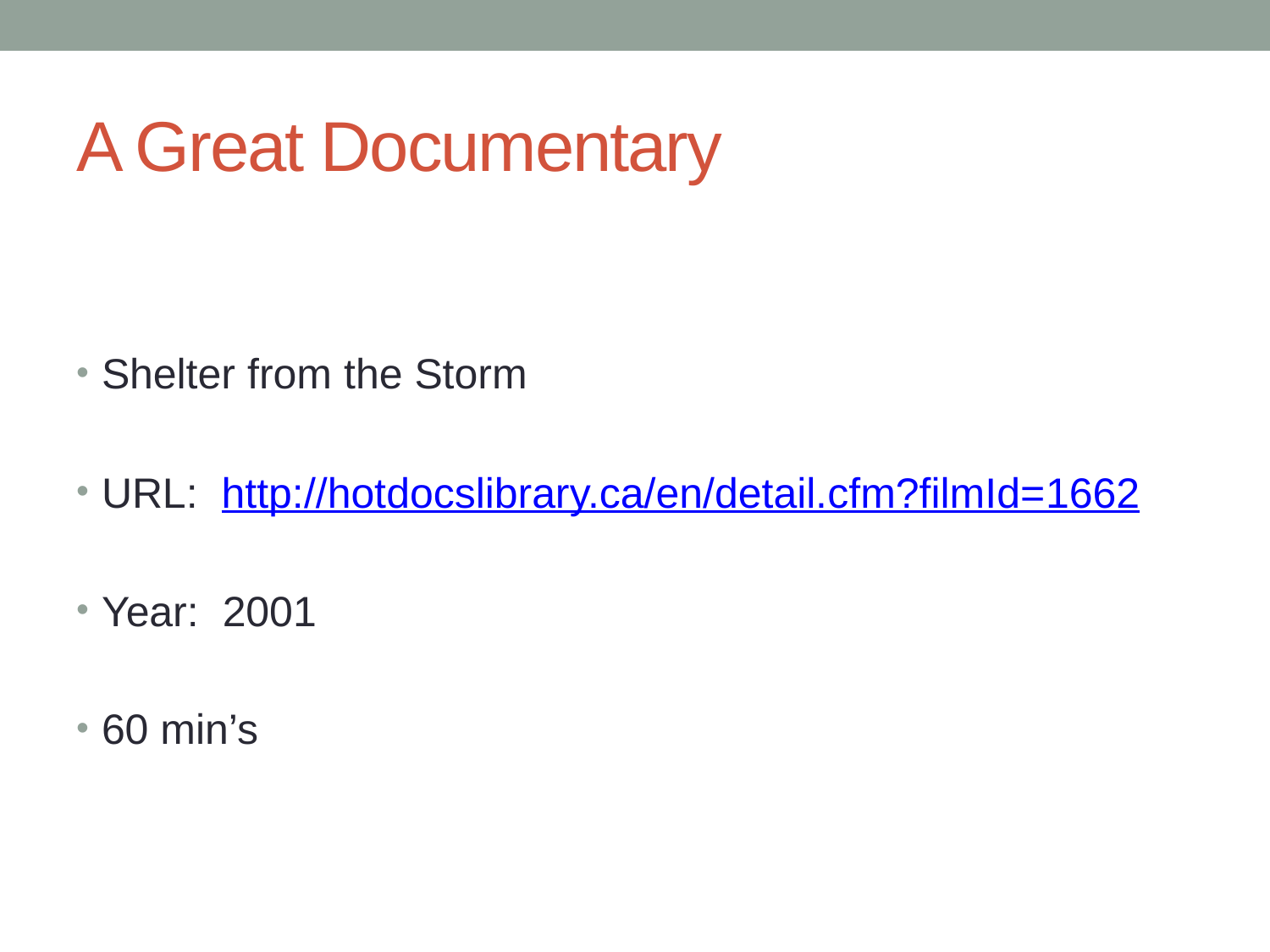

# A Great Documentary

Shelter from the Storm

URL:  http://hotdocslibrary.ca/en/detail.cfm?filmId=1662

Year:  2001

60 min’s